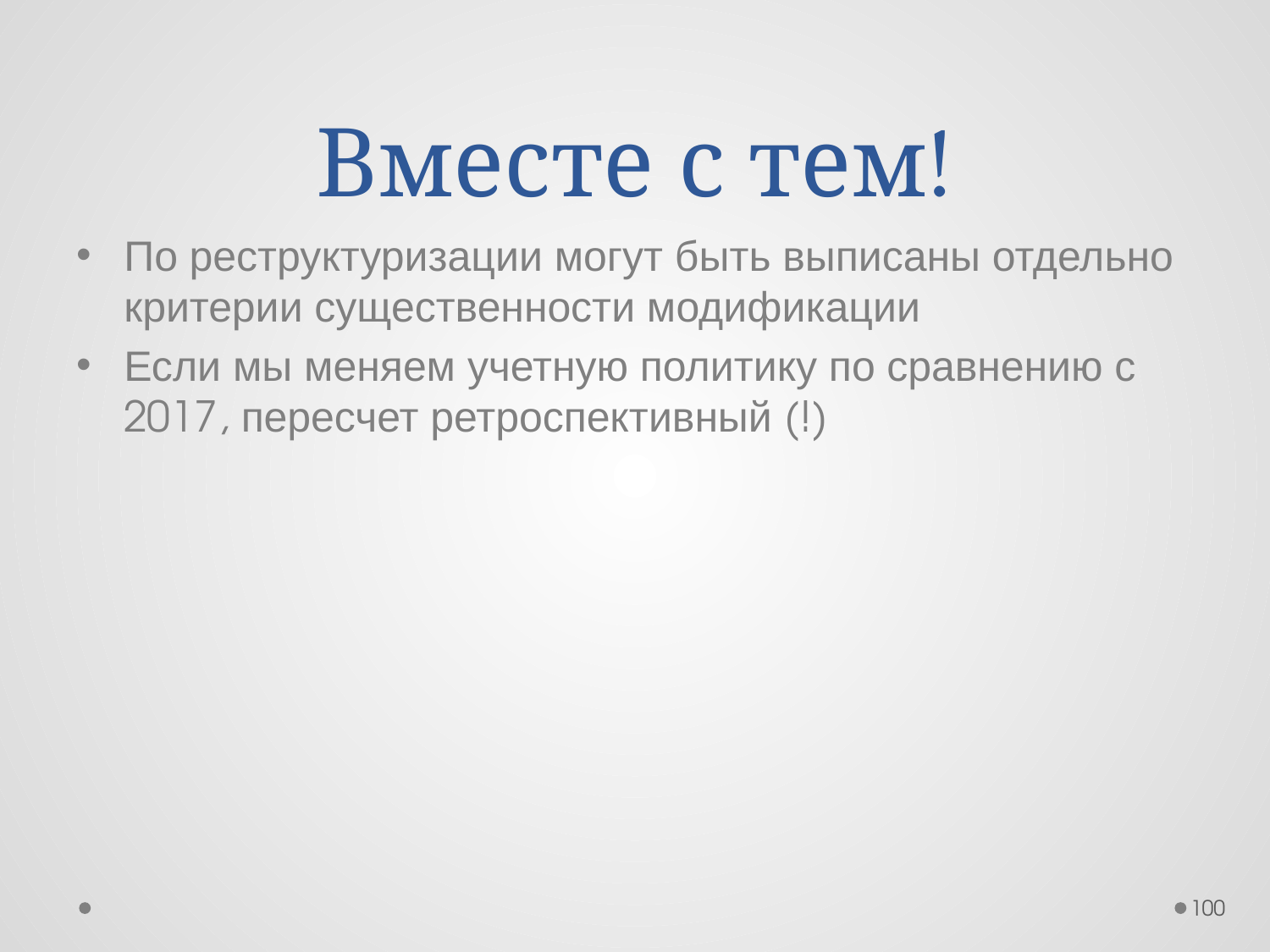

# Вместе с тем!
По реструктуризации могут быть выписаны отдельно критерии существенности модификации
Если мы меняем учетную политику по сравнению с 2017, пересчет ретроспективный (!)
100